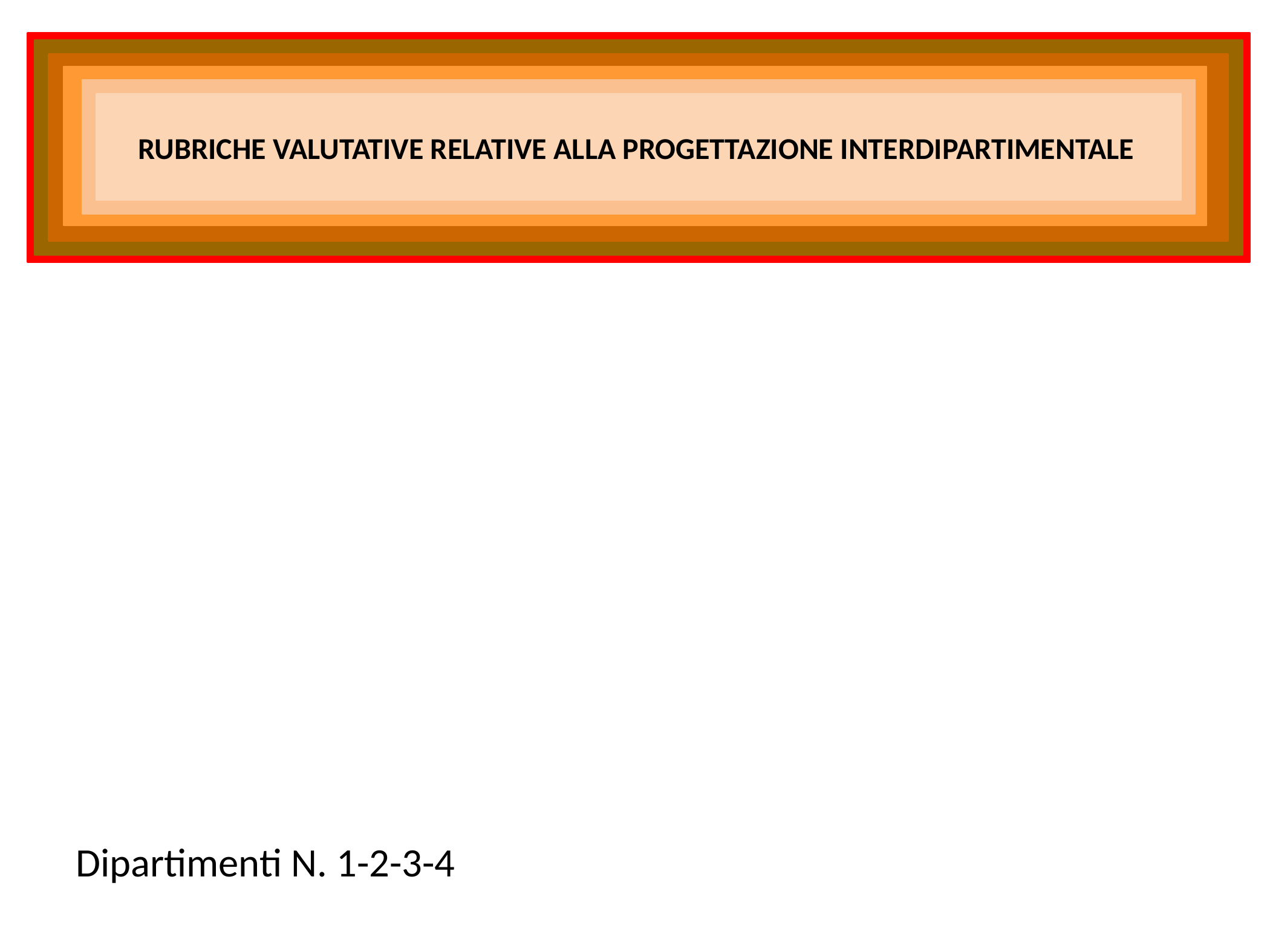

#

RUBRICHE VALUTATIVE RELATIVE ALLA PROGETTAZIONE INTERDIPARTIMENTALE

Dipartimenti N. 1-2-3-4